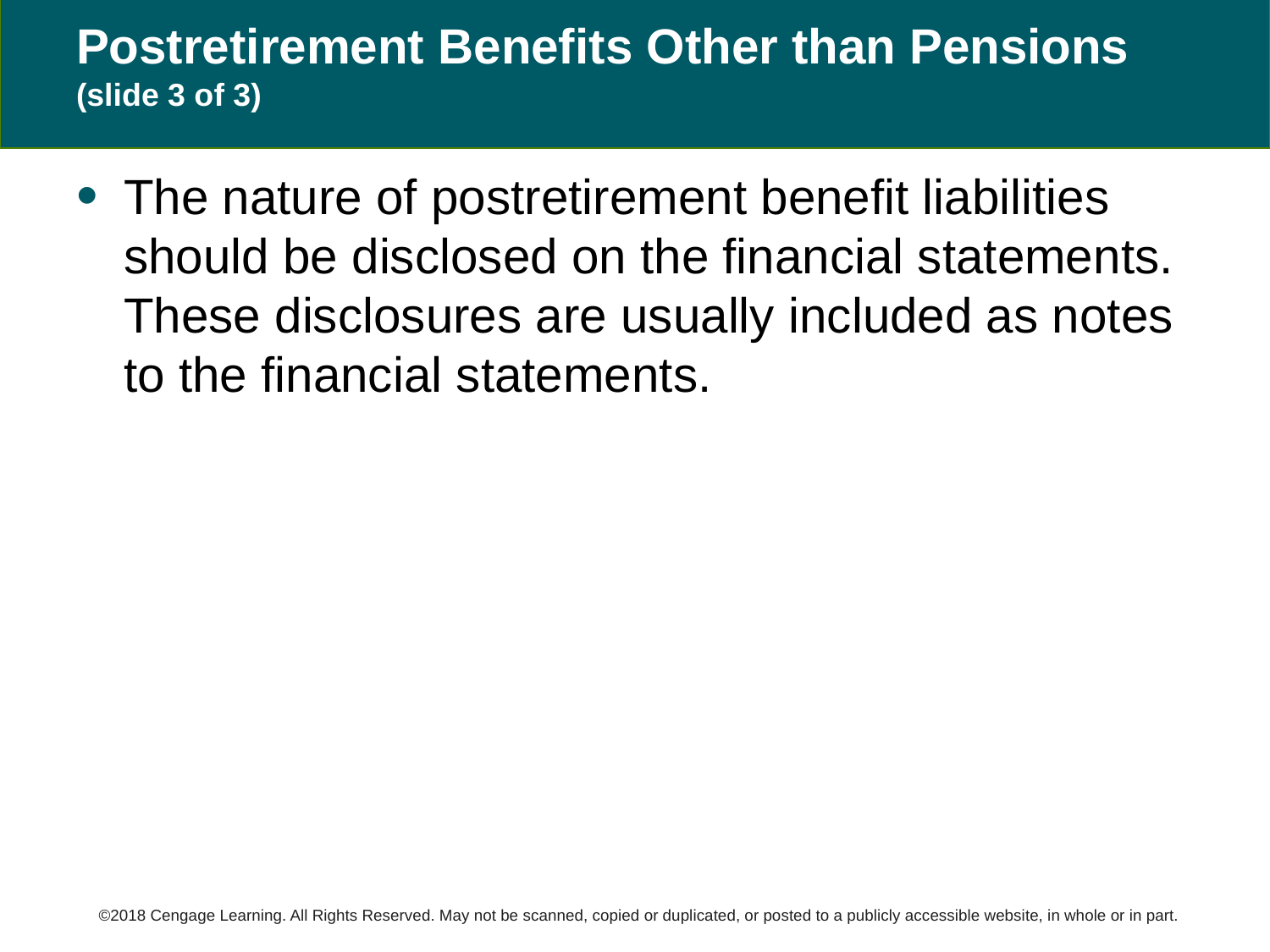

# Postretirement Benefits Other than Pensions (slide 3 of 3)
The nature of postretirement benefit liabilities should be disclosed on the financial statements. These disclosures are usually included as notes to the financial statements.
©2018 Cengage Learning. All Rights Reserved. May not be scanned, copied or duplicated, or posted to a publicly accessible website, in whole or in part.